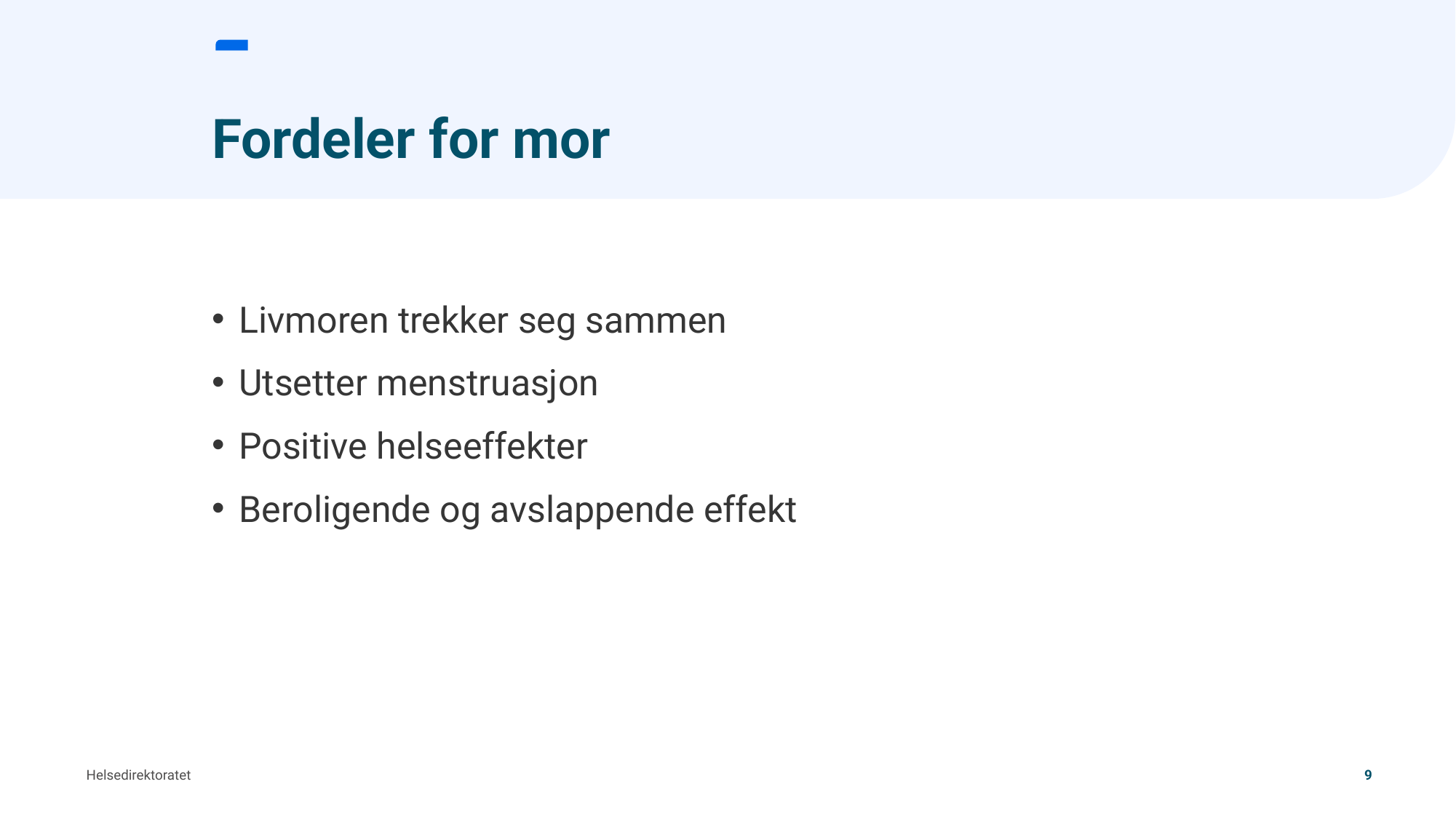

# Fordeler for mor

Livmoren trekker seg sammen ​
Utsetter menstruasjon​
Positive helseeffekter​
Beroligende og avslappende effekt
9
 Helsedirektoratet